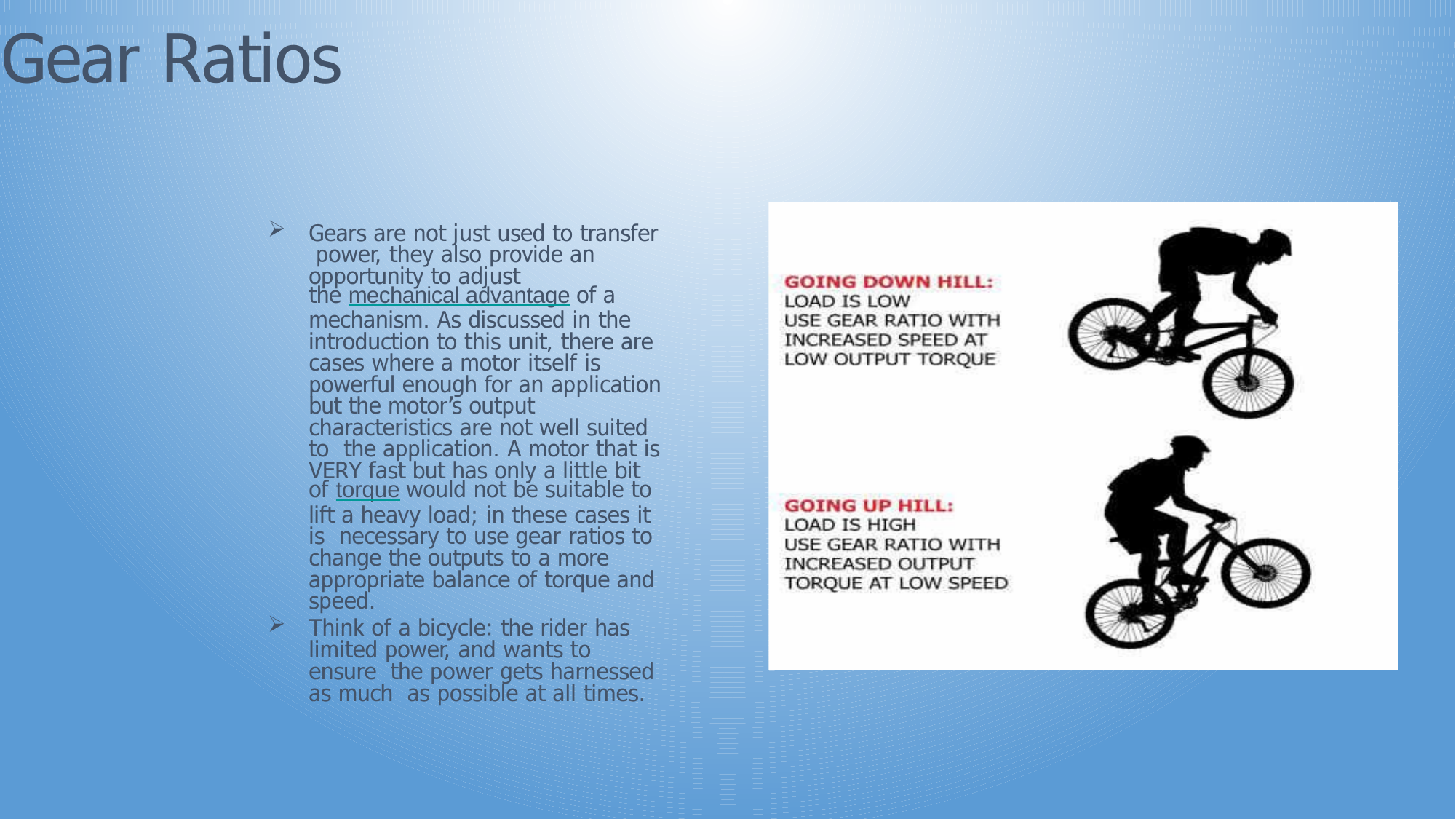

# Gear Ratios

Gears are not just used to transfer  power, they also provide an  opportunity to adjust
the mechanical advantage of a
mechanism. As discussed in the  introduction to this unit, there are  cases where a motor itself is  powerful enough for an application  but the motor’s output  characteristics are not well suited to  the application. A motor that is  VERY fast but has only a little bit
of torque would not be suitable to
lift a heavy load; in these cases it is  necessary to use gear ratios to  change the outputs to a more  appropriate balance of torque and  speed.
Think of a bicycle: the rider has  limited power, and wants to ensure  the power gets harnessed as much  as possible at all times.